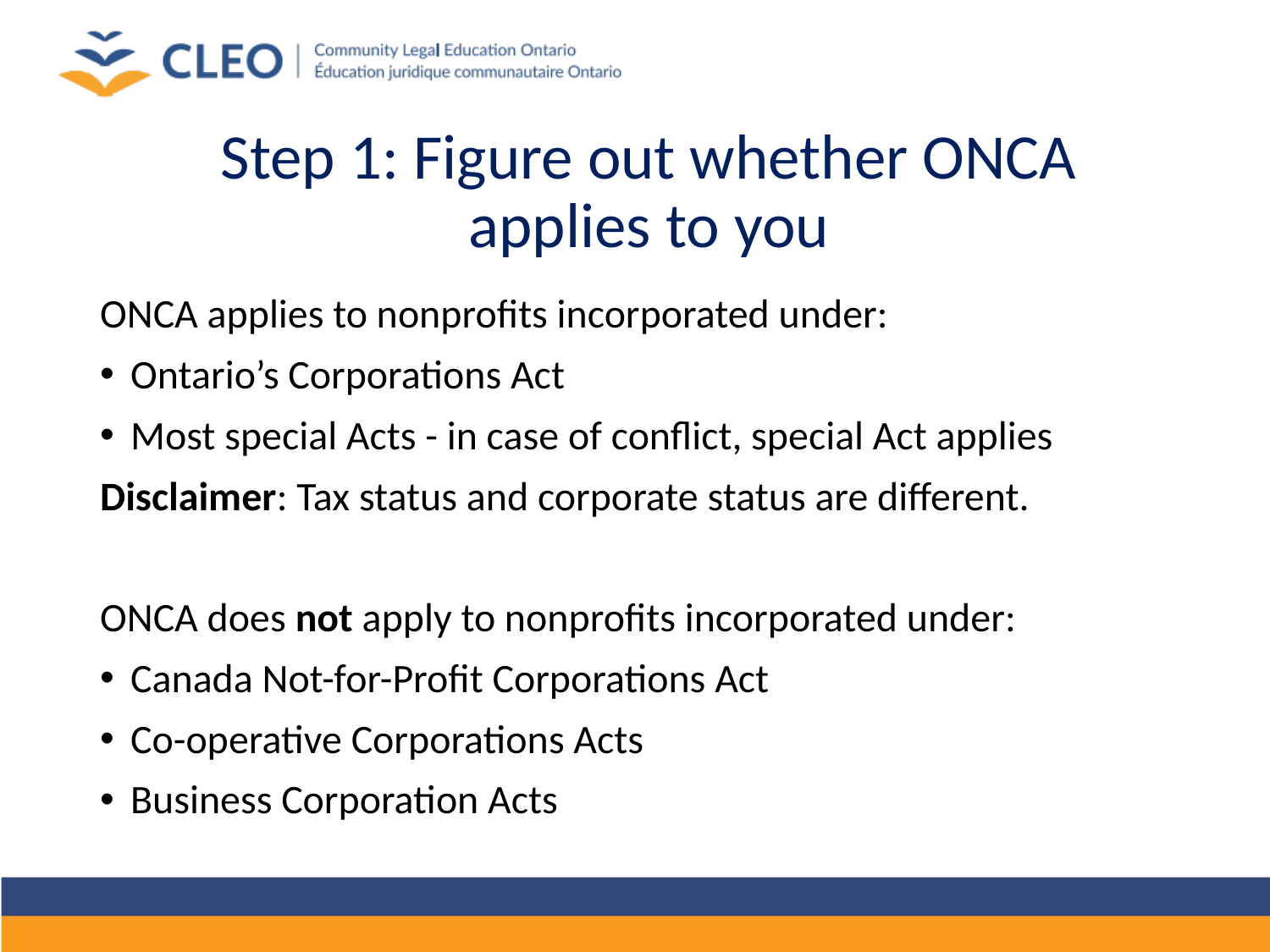

# Step 1: Figure out whether ONCA applies to you
ONCA applies to nonprofits incorporated under:
Ontario’s Corporations Act
Most special Acts - in case of conflict, special Act applies
Disclaimer: Tax status and corporate status are different.

ONCA does not apply to nonprofits incorporated under:
Canada Not-for-Profit Corporations Act
Co-operative Corporations Acts
Business Corporation Acts